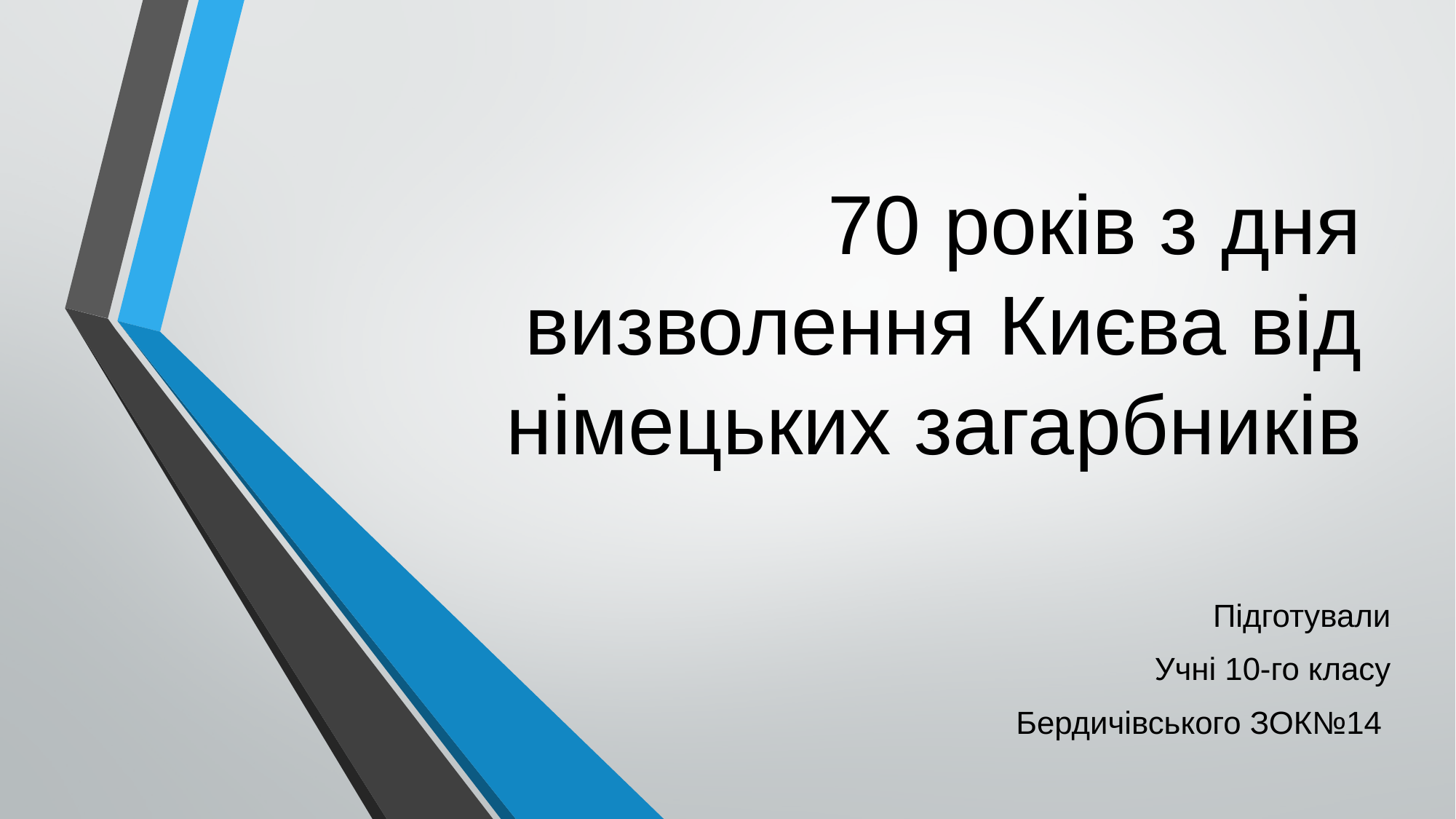

# 70 років з дня визволення Києва від німецьких загарбників
Підготували
Учні 10-го класу
Бердичівського ЗОК№14